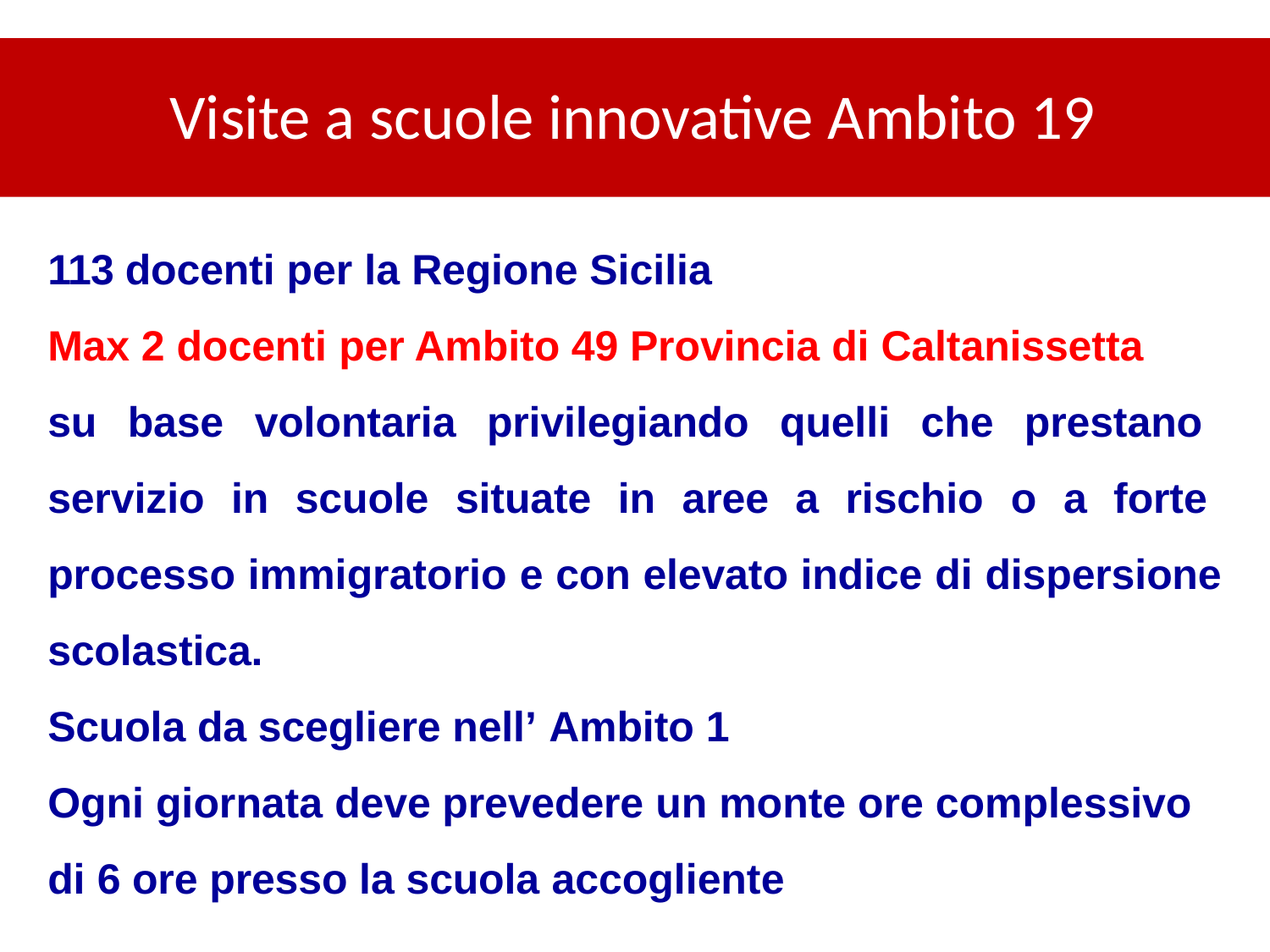

# Visite a scuole innovative Ambito 19
113 docenti per la Regione Sicilia
Max 2 docenti per Ambito 49 Provincia di Caltanissetta
su base volontaria privilegiando quelli che prestano  servizio in scuole situate in aree a rischio o a forte  processo immigratorio e con elevato indice di dispersione  scolastica.
Scuola da scegliere nell’ Ambito 1
Ogni giornata deve prevedere un monte ore complessivo
di 6 ore presso la scuola accogliente